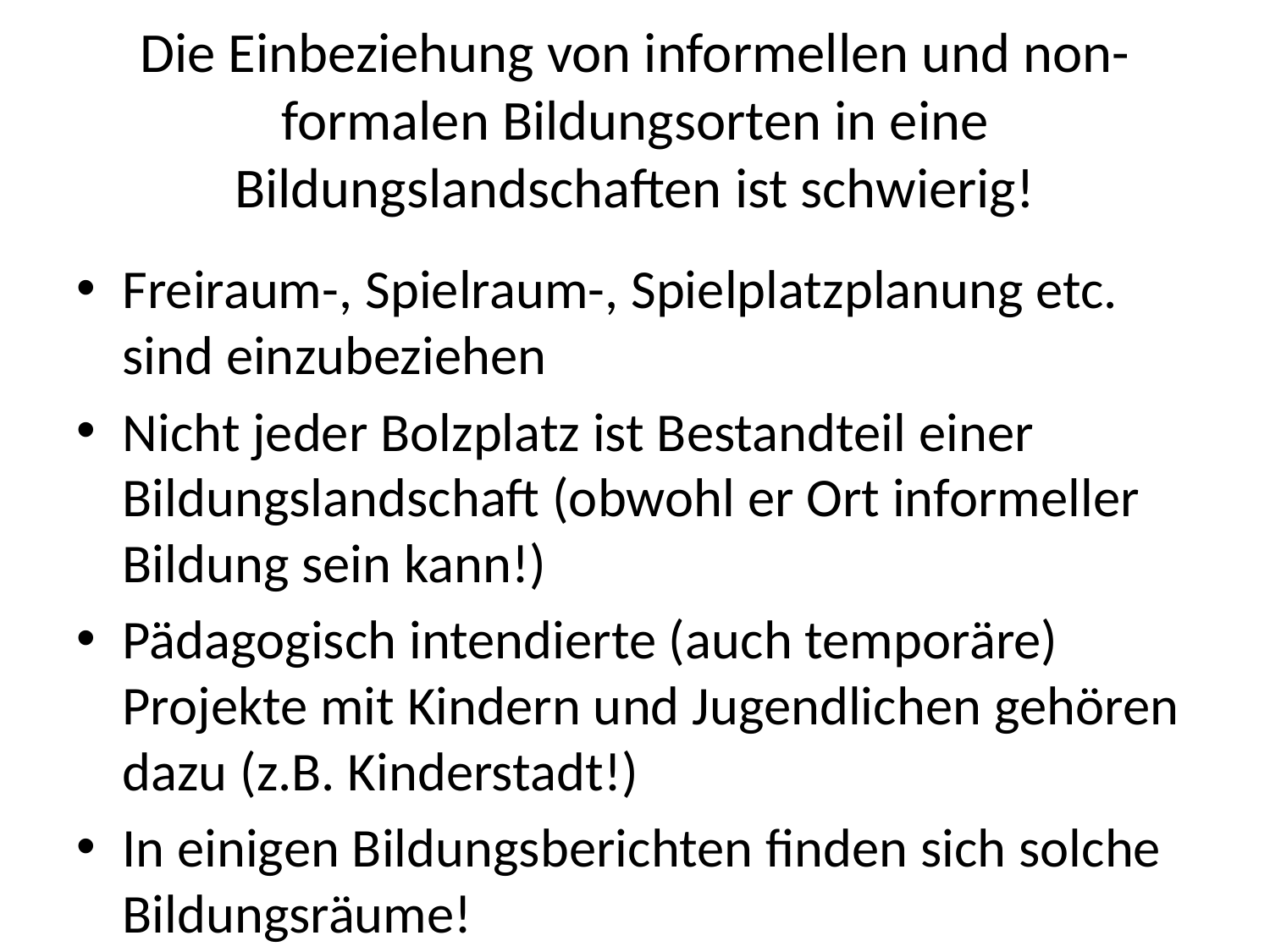

# Die Einbeziehung von informellen und non-formalen Bildungsorten in eine Bildungslandschaften ist schwierig!
Freiraum-, Spielraum-, Spielplatzplanung etc. sind einzubeziehen
Nicht jeder Bolzplatz ist Bestandteil einer Bildungslandschaft (obwohl er Ort informeller Bildung sein kann!)
Pädagogisch intendierte (auch temporäre) Projekte mit Kindern und Jugendlichen gehören dazu (z.B. Kinderstadt!)
In einigen Bildungsberichten finden sich solche Bildungsräume!